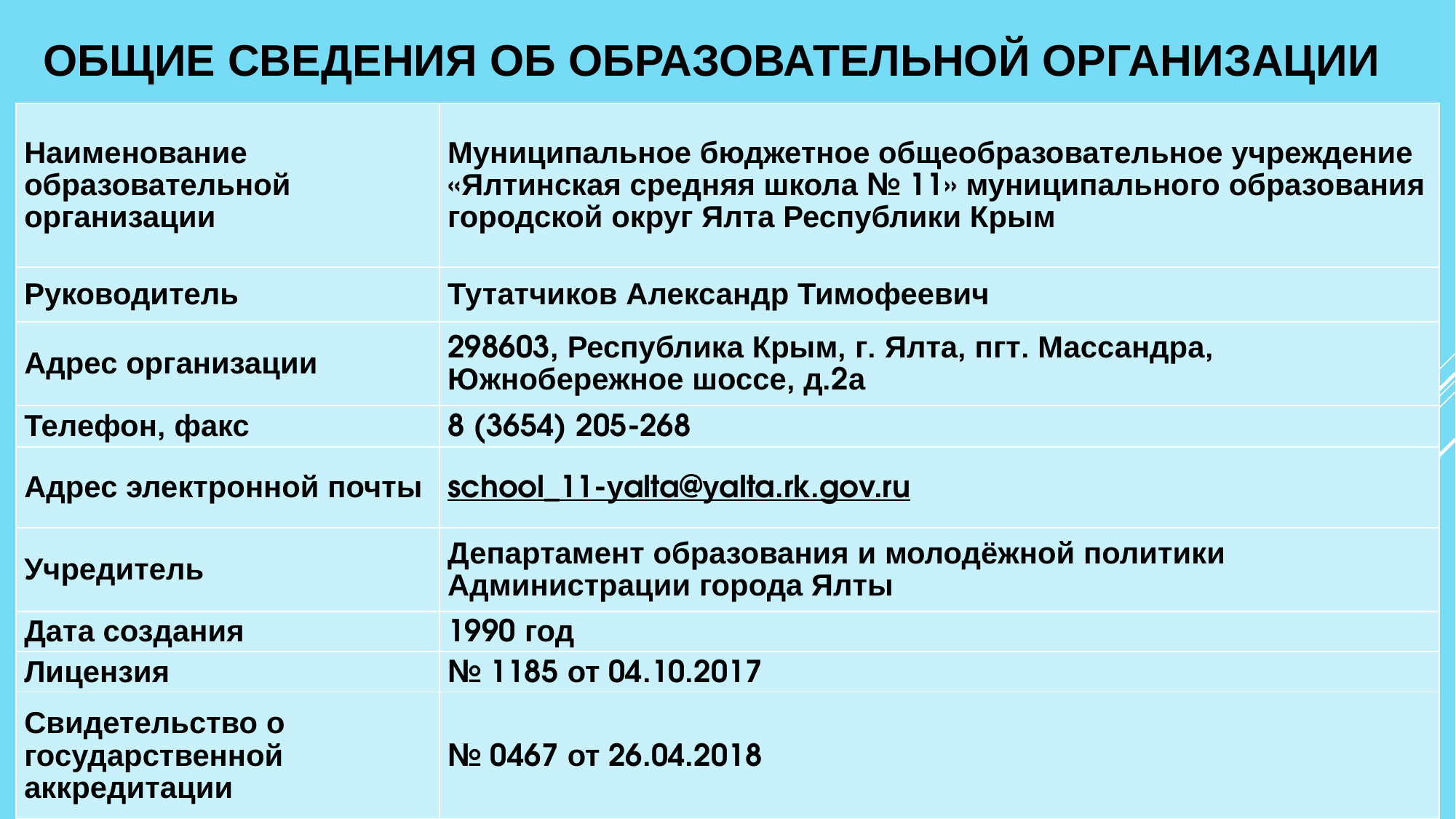

# Общие сведения об образовательной организации
| Наименование образовательной организации | Муниципальное бюджетное общеобразовательное учреждение «Ялтинская средняя школа № 11» муниципального образования городской округ Ялта Республики Крым |
| --- | --- |
| Руководитель | Тутатчиков Александр Тимофеевич |
| Адрес организации | 298603, Республика Крым, г. Ялта, пгт. Массандра, Южнобережное шоссе, д.2а |
| Телефон, факс | 8 (3654) 205-268 |
| Адрес электронной почты | school\_11-уalta@уalta.rk.gov.ru |
| Учредитель | Департамент образования и молодёжной политики Администрации города Ялты |
| Дата создания | 1990 год |
| Лицензия | № 1185 от 04.10.2017 |
| Свидетельство о государственной аккредитации | № 0467 от 26.04.2018 |